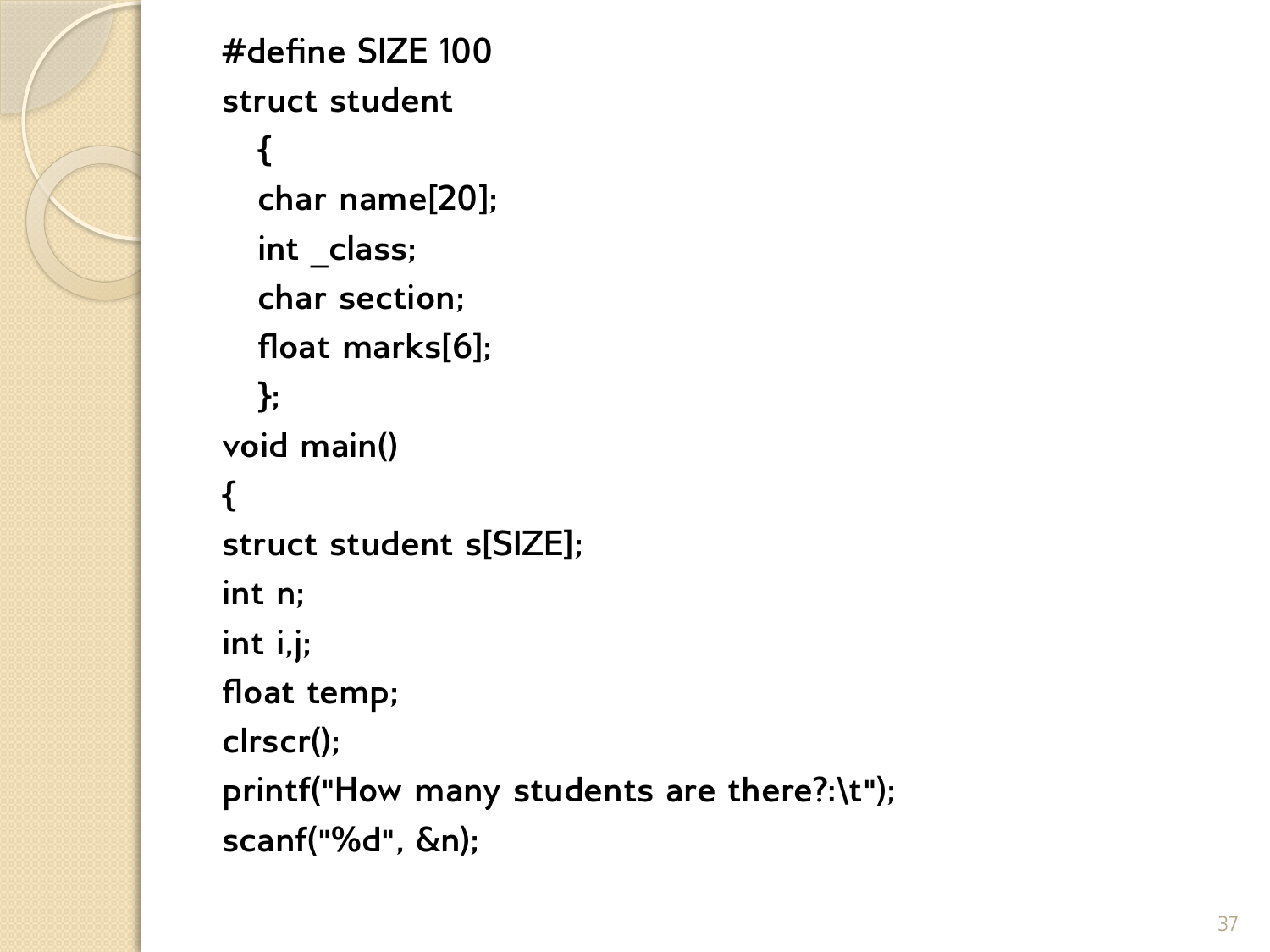

#define SIZE 100
struct student
	{
	char name[20];
	int _class;
	char section;
	float marks[6];
	};
void main()
{
struct student s[SIZE];
int n;
int i,j;
float temp;
clrscr();
printf("How many students are there?:\t");
scanf("%d", &n);
37